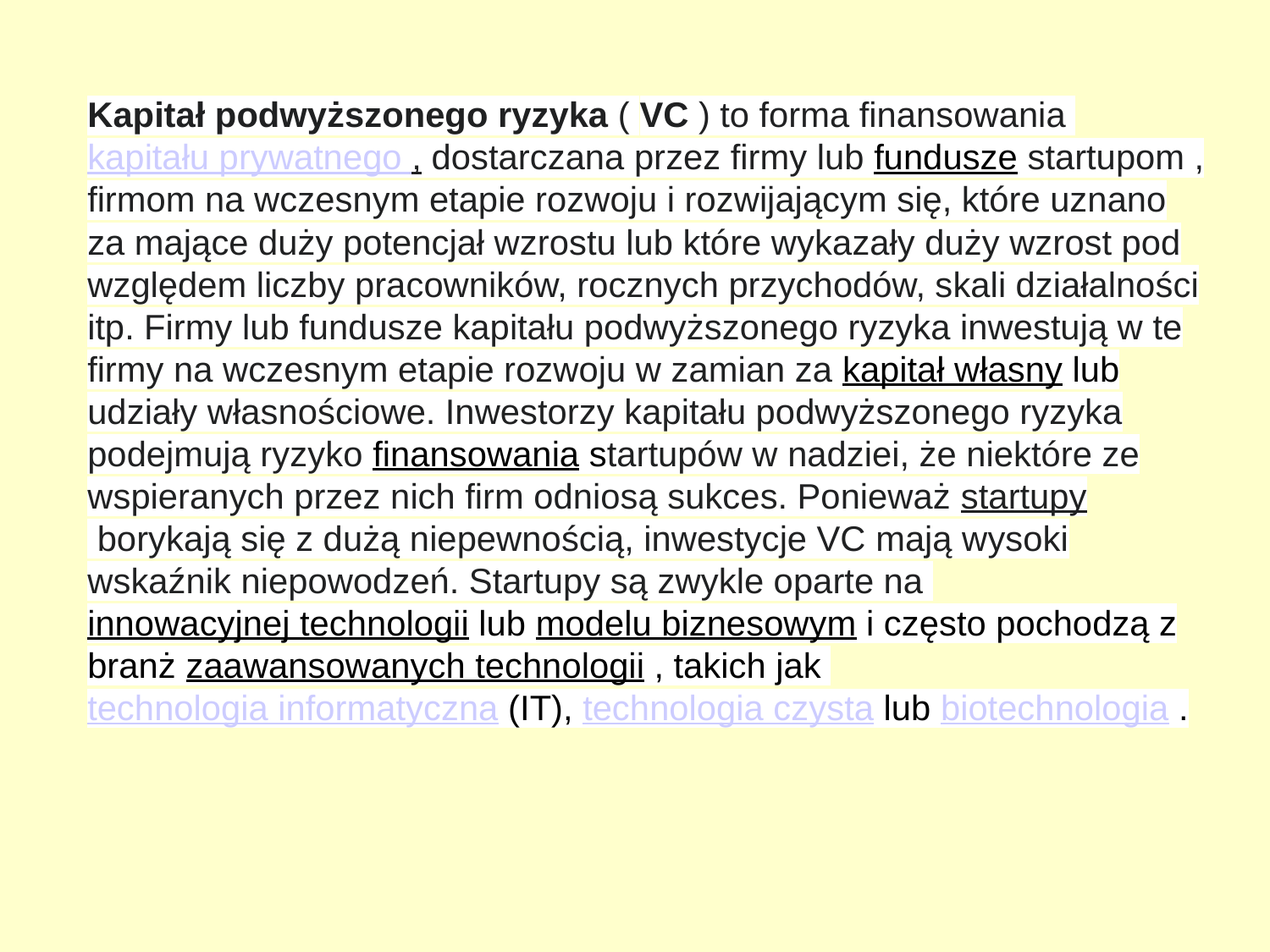

Kapitał podwyższonego ryzyka ( VC ) to forma finansowania kapitału prywatnego , dostarczana przez firmy lub fundusze startupom , firmom na wczesnym etapie rozwoju i rozwijającym się, które uznano za mające duży potencjał wzrostu lub które wykazały duży wzrost pod względem liczby pracowników, rocznych przychodów, skali działalności itp. Firmy lub fundusze kapitału podwyższonego ryzyka inwestują w te firmy na wczesnym etapie rozwoju w zamian za kapitał własny lub udziały własnościowe. Inwestorzy kapitału podwyższonego ryzyka podejmują ryzyko finansowania startupów w nadziei, że niektóre ze wspieranych przez nich firm odniosą sukces. Ponieważ startupy borykają się z dużą niepewnością, inwestycje VC mają wysoki wskaźnik niepowodzeń. Startupy są zwykle oparte na innowacyjnej technologii lub modelu biznesowym i często pochodzą z branż zaawansowanych technologii , takich jak technologia informatyczna (IT), technologia czysta lub biotechnologia .